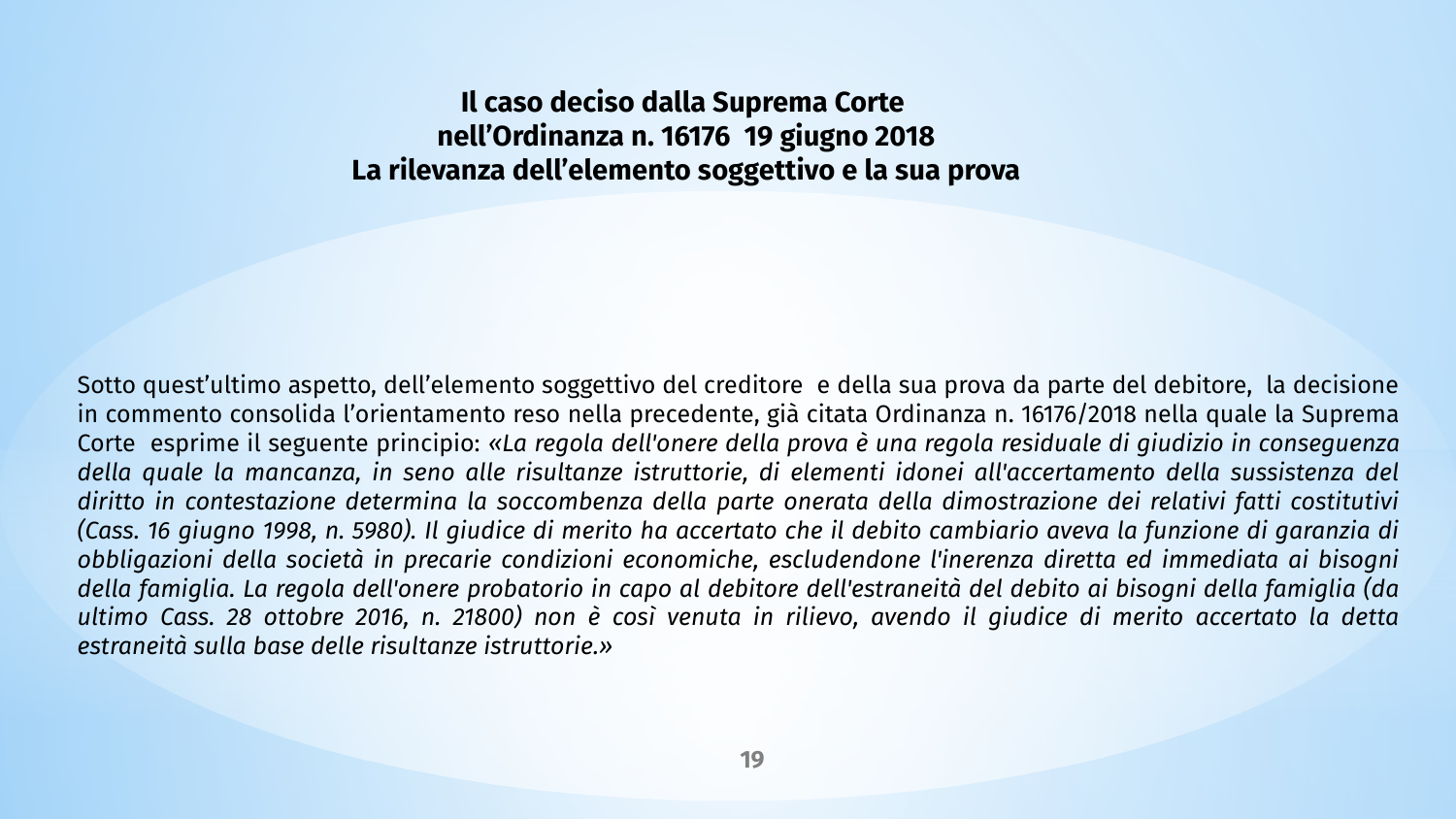

Il caso deciso dalla Suprema Corte
nell’Ordinanza n. 16176  19 giugno 2018
La rilevanza dell’elemento soggettivo e la sua prova

Sotto quest’ultimo aspetto, dell’elemento soggettivo del creditore  e della sua prova da parte del debitore,  la decisione in commento consolida l’orientamento reso nella precedente, già citata Ordinanza n. 16176/2018 nella quale la Suprema Corte  esprime il seguente principio: «La regola dell'onere della prova è una regola residuale di giudizio in conseguenza della quale la mancanza, in seno alle risultanze istruttorie, di elementi idonei all'accertamento della sussistenza del diritto in contestazione determina la soccombenza della parte onerata della dimostrazione dei relativi fatti costitutivi (Cass. 16 giugno 1998, n. 5980). Il giudice di merito ha accertato che il debito cambiario aveva la funzione di garanzia di obbligazioni della società in precarie condizioni economiche, escludendone l'inerenza diretta ed immediata ai bisogni della famiglia. La regola dell'onere probatorio in capo al debitore dell'estraneità del debito ai bisogni della famiglia (da ultimo Cass. 28 ottobre 2016, n. 21800) non è così venuta in rilievo, avendo il giudice di merito accertato la detta estraneità sulla base delle risultanze istruttorie.»

19